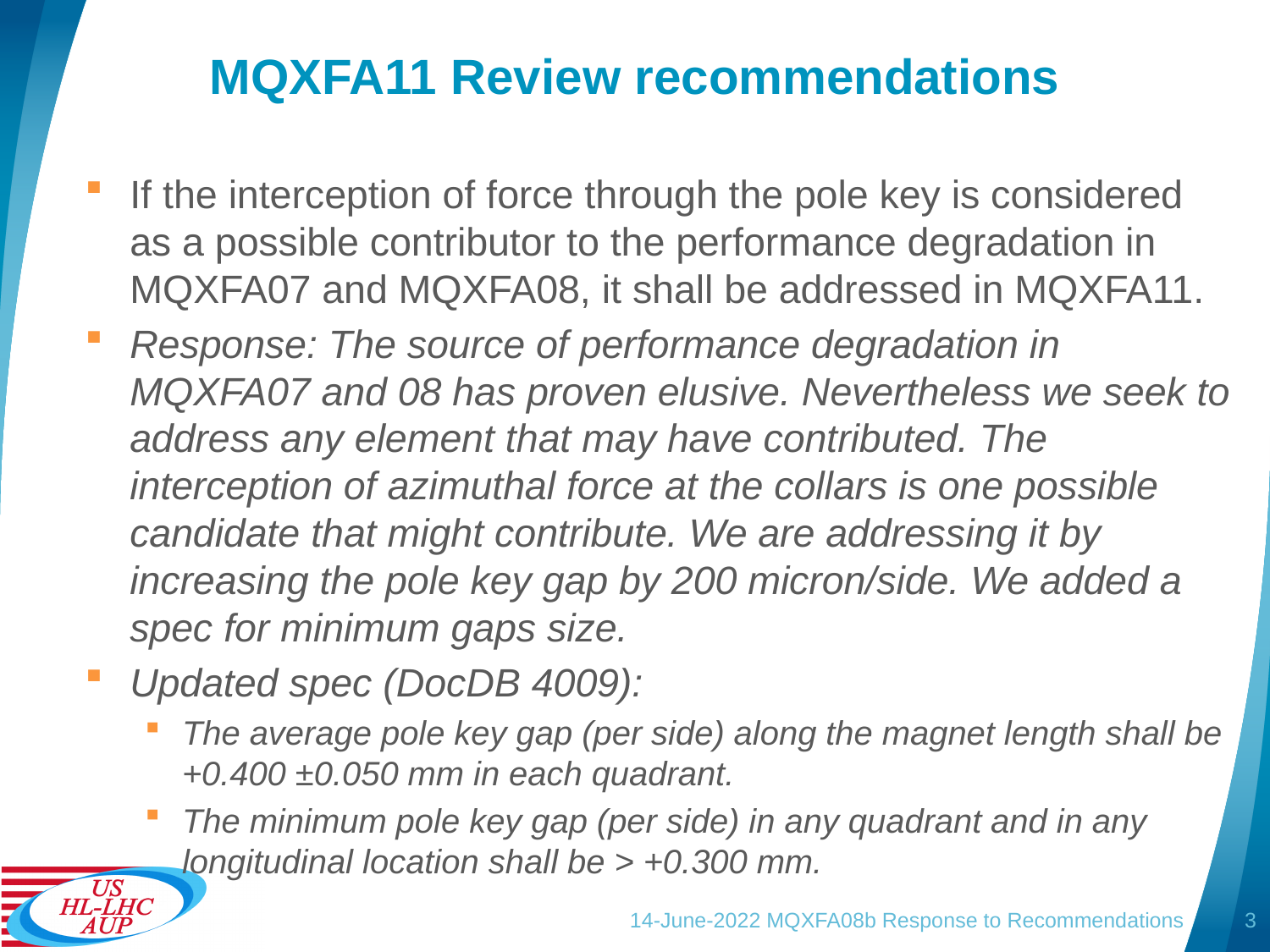

# MQXFA11 Review recommendations
If the interception of force through the pole key is considered as a possible contributor to the performance degradation in MQXFA07 and MQXFA08, it shall be addressed in MQXFA11.
Response: The source of performance degradation in MQXFA07 and 08 has proven elusive. Nevertheless we seek to address any element that may have contributed. The interception of azimuthal force at the collars is one possible candidate that might contribute. We are addressing it by increasing the pole key gap by 200 micron/side. We added a spec for minimum gaps size.
Updated spec (DocDB 4009):
The average pole key gap (per side) along the magnet length shall be +0.400 ±0.050 mm in each quadrant.
The minimum pole key gap (per side) in any quadrant and in any longitudinal location shall be > +0.300 mm.

14-June-2022 MQXFA08b Response to Recommendations
3